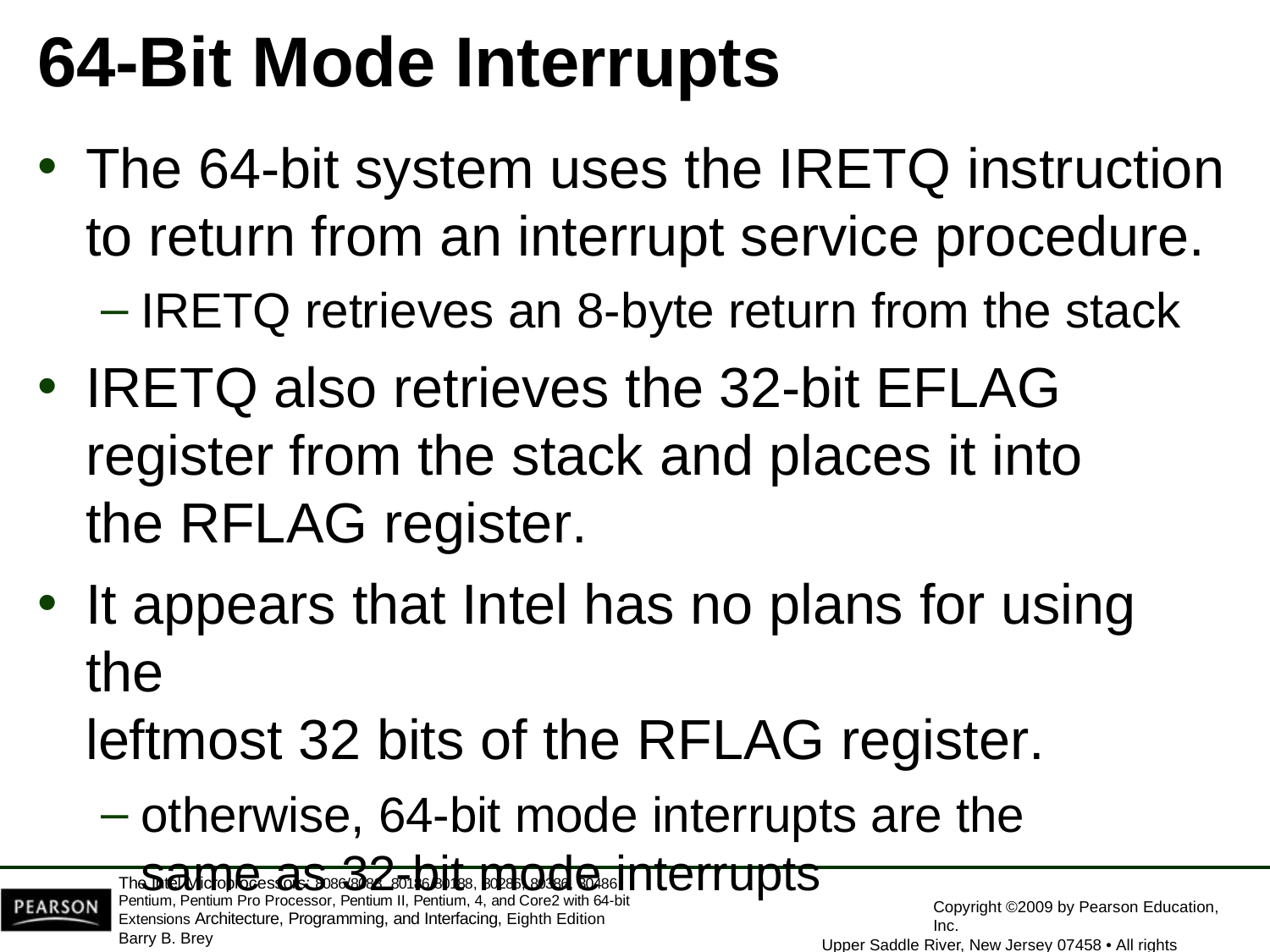

# 64-Bit Mode Interrupts
The 64-bit system uses the IRETQ instruction
to return from an interrupt service procedure.

IRETQ retrieves an 8-byte return from the stack

IRETQ also retrieves the 32-bit EFLAG register from the stack and places it into the RFLAG register.

It appears that Intel has no plans for using the
leftmost 32 bits of the RFLAG register.

otherwise, 64-bit mode interrupts are the
same as 32-bit mode interrupts
The Intel Microprocessors: 8086/8088, 80186/80188, 80286, 80386, 80486 Pentium, Pentium Pro Processor, Pentium II, Pentium, 4, and Core2 with 64-bit Extensions Architecture, Programming, and Interfacing, Eighth Edition
Barry B. Brey
Copyright ©2009 by Pearson Education, Inc.
Upper Saddle River, New Jersey 07458 • All rights reserved.